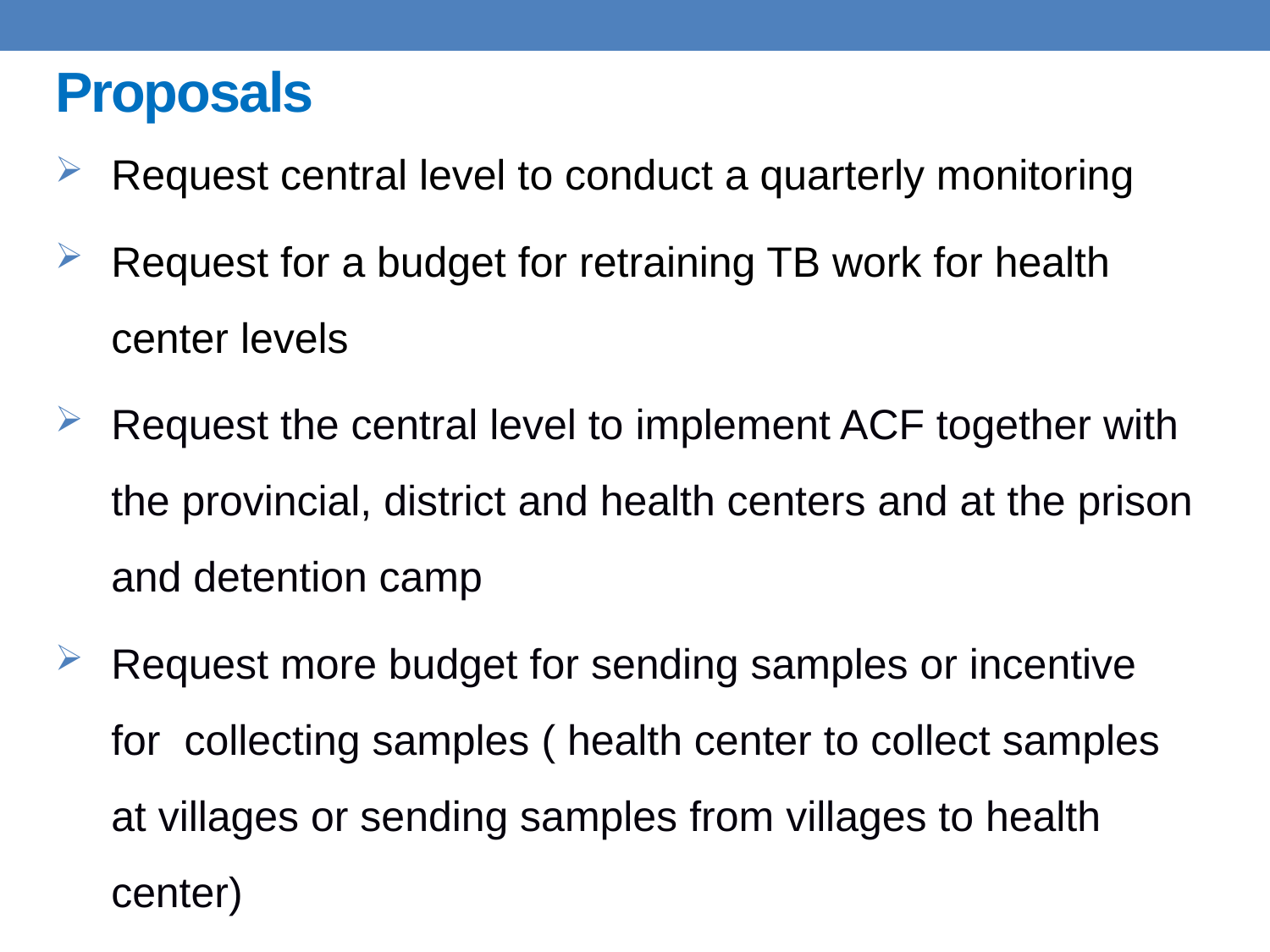

# Proposals
Request central level to conduct a quarterly monitoring
Request for a budget for retraining TB work for health center levels
Request the central level to implement ACF together with the provincial, district and health centers and at the prison and detention camp
Request more budget for sending samples or incentive for  collecting samples ( health center to collect samples at villages or sending samples from villages to health center)